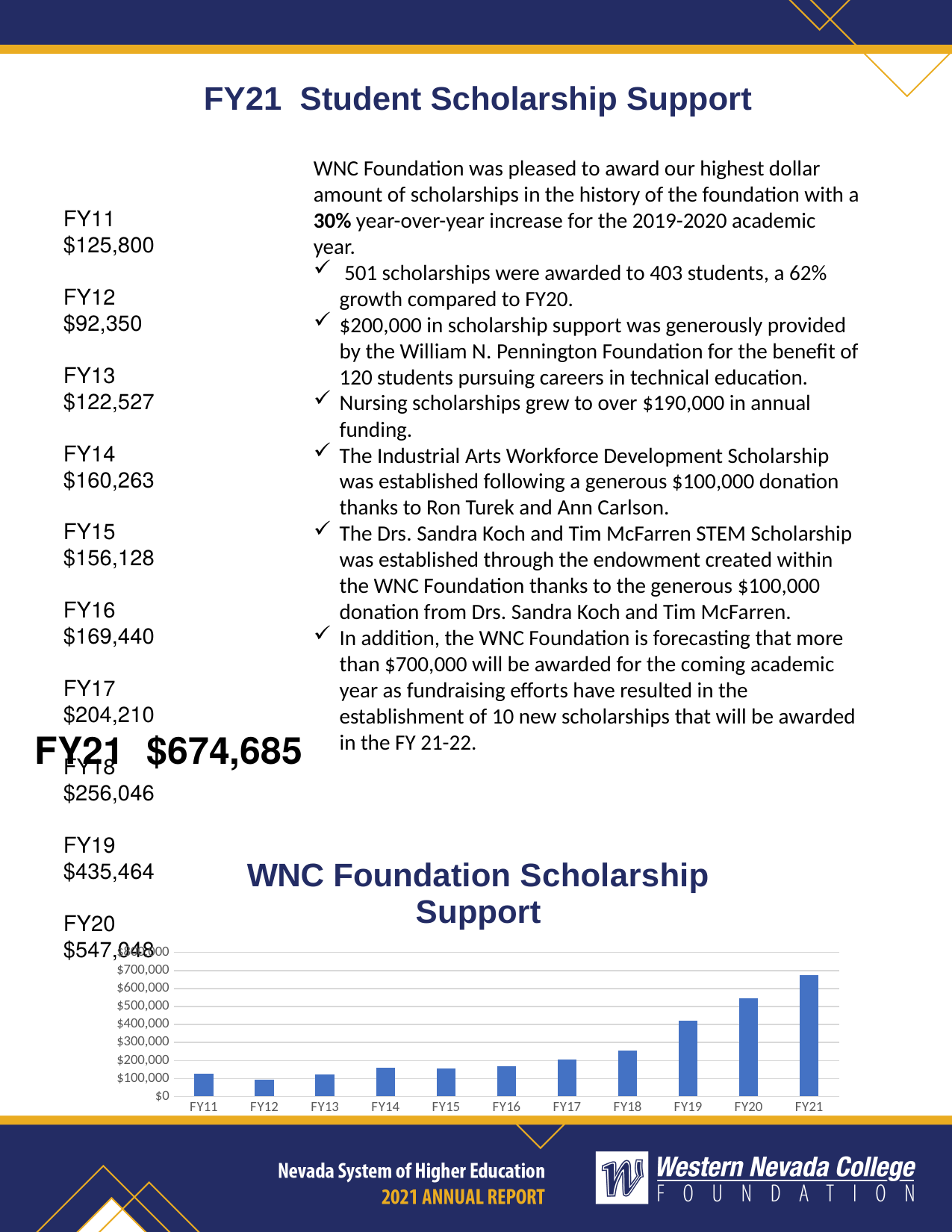

FY21  Student Scholarship Support
WNC Foundation was pleased to award our highest dollar amount of scholarships in the history of the foundation with a 30% year-over-year increase for the 2019-2020 academic year.
 501 scholarships were awarded to 403 students, a 62% growth compared to FY20.
$200,000 in scholarship support was generously provided by the William N. Pennington Foundation for the benefit of 120 students pursuing careers in technical education.
Nursing scholarships grew to over $190,000 in annual funding.
The Industrial Arts Workforce Development Scholarship was established following a generous $100,000 donation thanks to Ron Turek and Ann Carlson.
The Drs. Sandra Koch and Tim McFarren STEM Scholarship was established through the endowment created within the WNC Foundation thanks to the generous $100,000 donation from Drs. Sandra Koch and Tim McFarren.
In addition, the WNC Foundation is forecasting that more than $700,000 will be awarded for the coming academic year as fundraising efforts have resulted in the establishment of 10 new scholarships that will be awarded in the FY 21-22.

FY11		$125,800

FY12		$92,350

FY13		$122,527

FY14		$160,263

FY15		$156,128

FY16		$169,440

FY17		$204,210

FY18		$256,046

FY19		$435,464

FY20		$547,048
FY21	$674,685

### Chart: WNC Foundation Scholarship Support

| Category | WNC Foundation Scholarship Support |
|---|---|
| FY11 | 125800.0 |
| FY12 | 92350.0 |
| FY13 | 122527.0 |
| FY14 | 160263.0 |
| FY15 | 156128.0 |
| FY16 | 168440.0 |
| FY17 | 204210.0 |
| FY18 | 256046.0 |
| FY19 | 422642.0 |
| FY20 | 547048.0 |
| FY21 | 674685.0 |